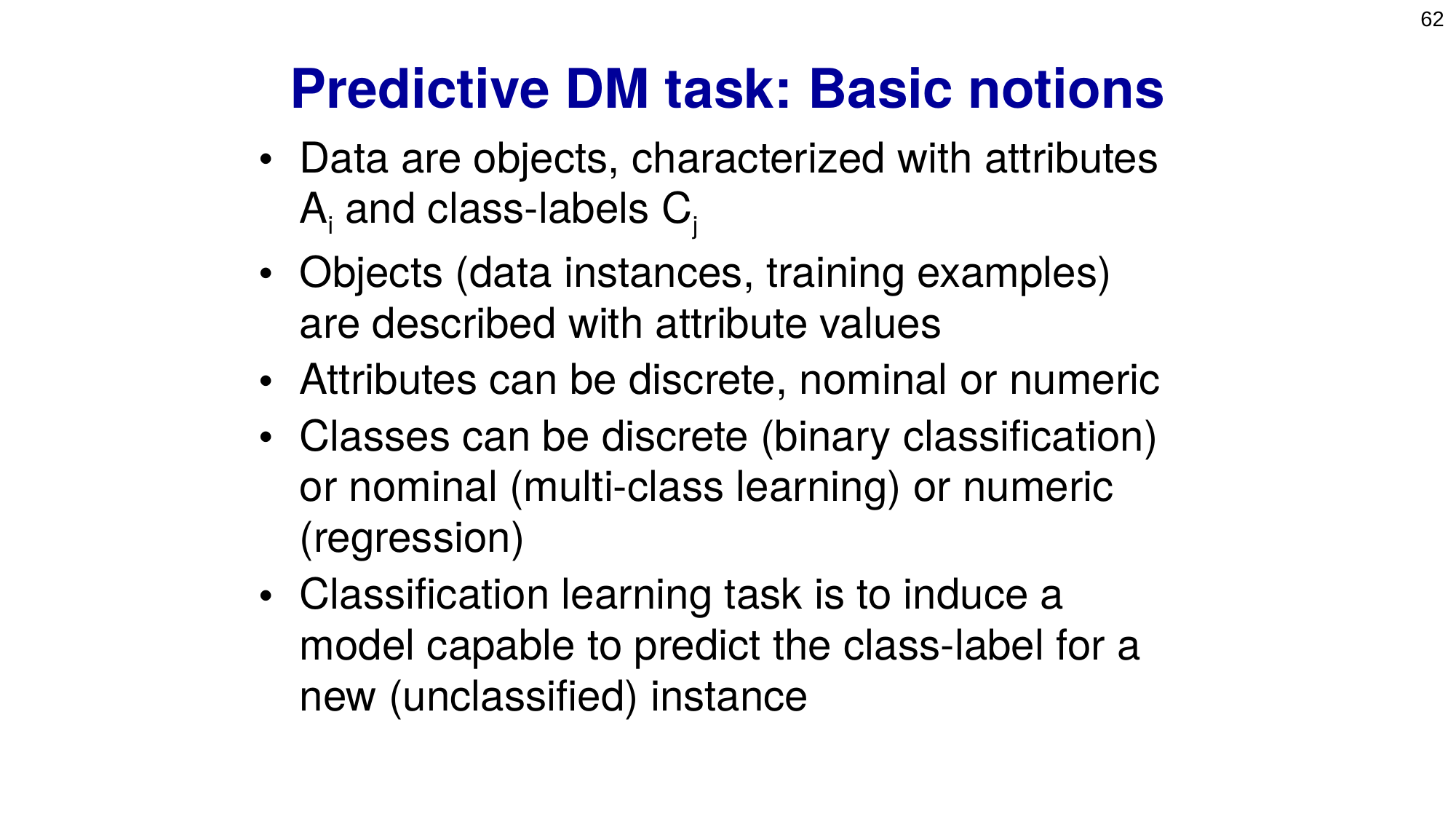

62
# Predictive DM task: Basic notions
Data are objects, characterized with attributes Ai and class-labels Cj
Objects (data instances, training examples)  are described with attribute values
Attributes can be discrete, nominal or numeric
Classes can be discrete (binary classification) or nominal (multi-class learning) or numeric (regression)
Classification learning task is to induce a model capable to predict the class-label for a new (unclassified) instance